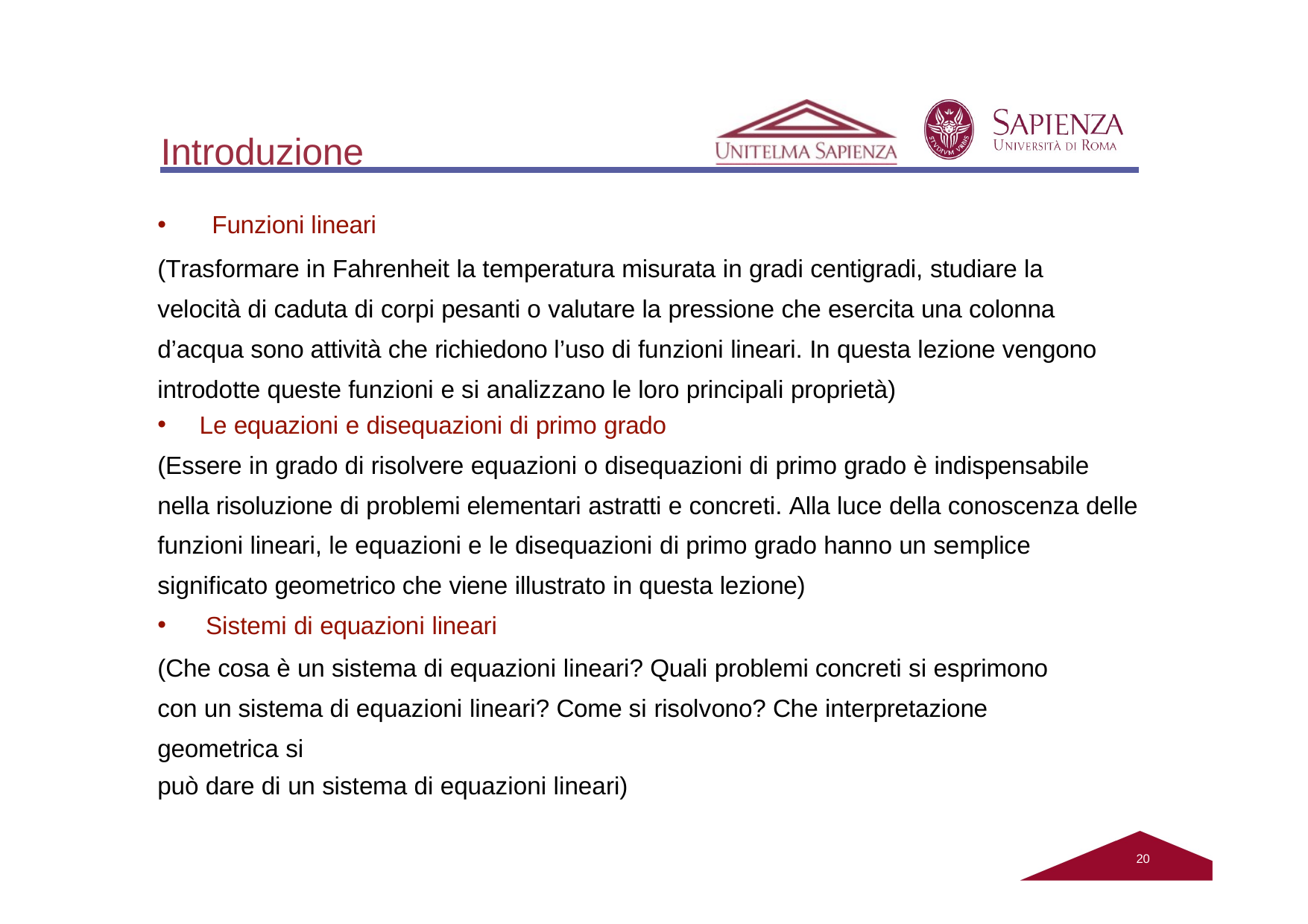

# Introduzione
Funzioni lineari
(Trasformare in Fahrenheit la temperatura misurata in gradi centigradi, studiare la velocità di caduta di corpi pesanti o valutare la pressione che esercita una colonna d’acqua sono attività che richiedono l’uso di funzioni lineari. In questa lezione vengono introdotte queste funzioni e si analizzano le loro principali proprietà)
Le equazioni e disequazioni di primo grado
(Essere in grado di risolvere equazioni o disequazioni di primo grado è indispensabile nella risoluzione di problemi elementari astratti e concreti. Alla luce della conoscenza delle funzioni lineari, le equazioni e le disequazioni di primo grado hanno un semplice significato geometrico che viene illustrato in questa lezione)
Sistemi di equazioni lineari
(Che cosa è un sistema di equazioni lineari? Quali problemi concreti si esprimono con un sistema di equazioni lineari? Come si risolvono? Che interpretazione geometrica si
può dare di un sistema di equazioni lineari)
20